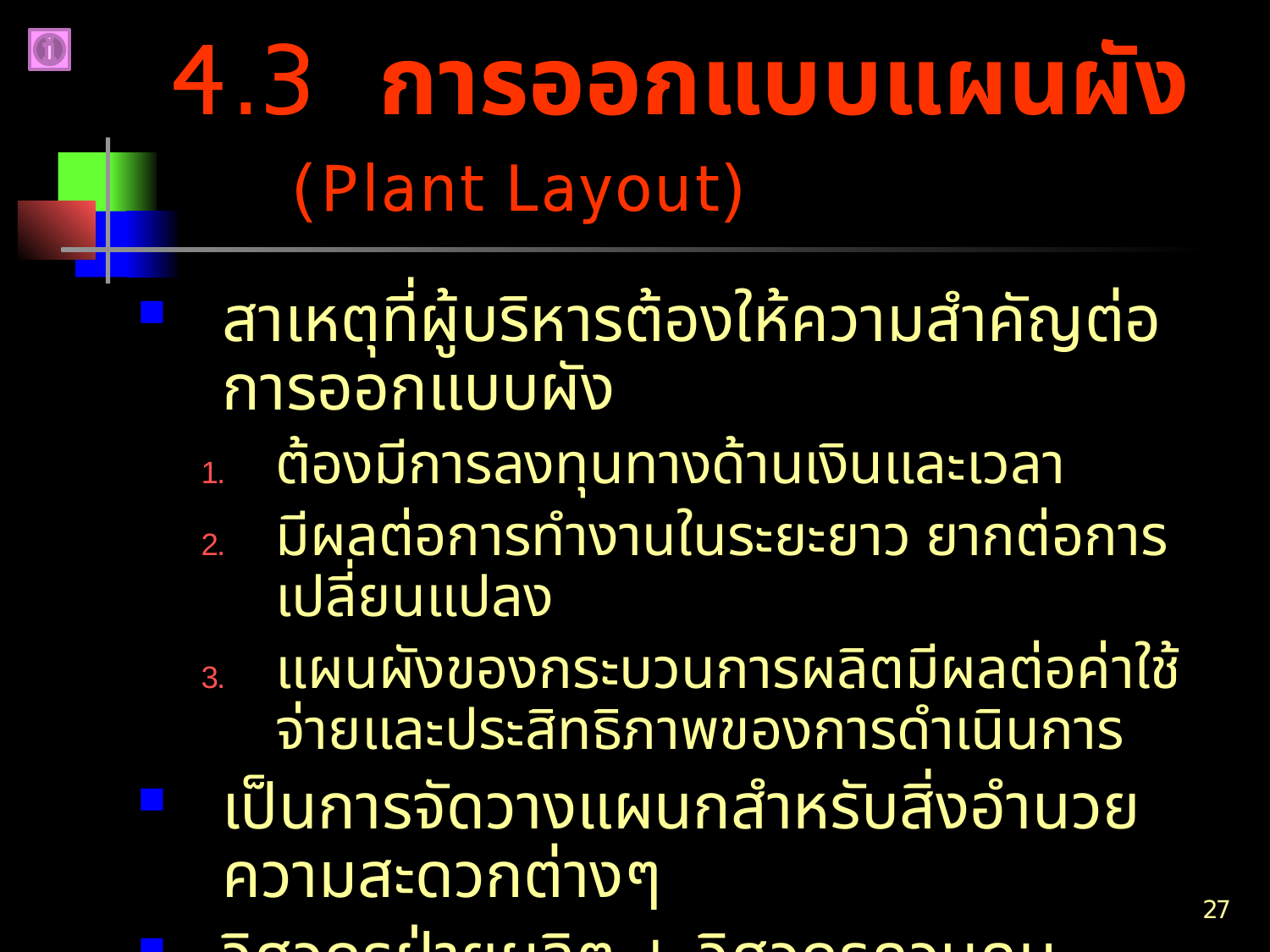

# 4.3  การออกแบบแผนผัง (Plant Layout)
สาเหตุที่ผู้บริหารต้องให้ความสำคัญต่อการออกแบบผัง
ต้องมีการลงทุนทางด้านเงินและเวลา
มีผลต่อการทำงานในระยะยาว ยากต่อการเปลี่ยนแปลง
แผนผังของกระบวนการผลิตมีผลต่อค่าใช้จ่ายและประสิทธิภาพของการดำเนินการ
เป็นการจัดวางแผนกสำหรับสิ่งอำนวยความสะดวกต่างๆ
วิศวกรฝ่ายผลิต + วิศวกรควบคุมกระบวนการ + วิศวกรผู้ออกแบบ + ผู้บริหาร ต้องให้ข้อมูลร่วมกัน
27